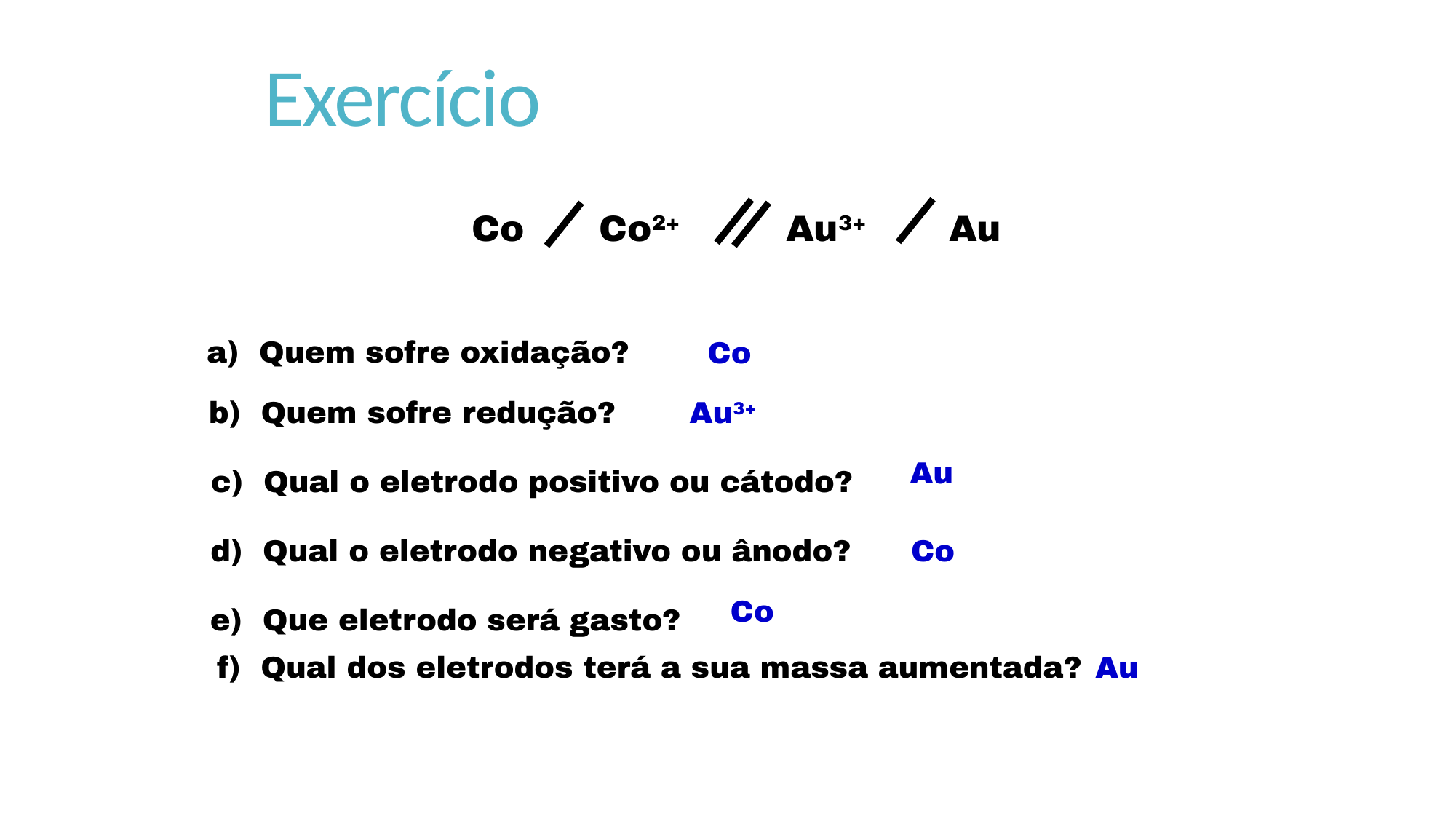

# Exercício
Co
Co2+
Au3+

Au

a)  Quem sofre oxidação?
Co
b)  Quem sofre redução?
Au3+
Au
c)  Qual o eletrodo positivo ou cátodo?
d)  Qual o eletrodo negativo ou ânodo?
Co
Co
e)  Que eletrodo será gasto?
f)  Qual dos eletrodos terá a sua massa aumentada?
Au